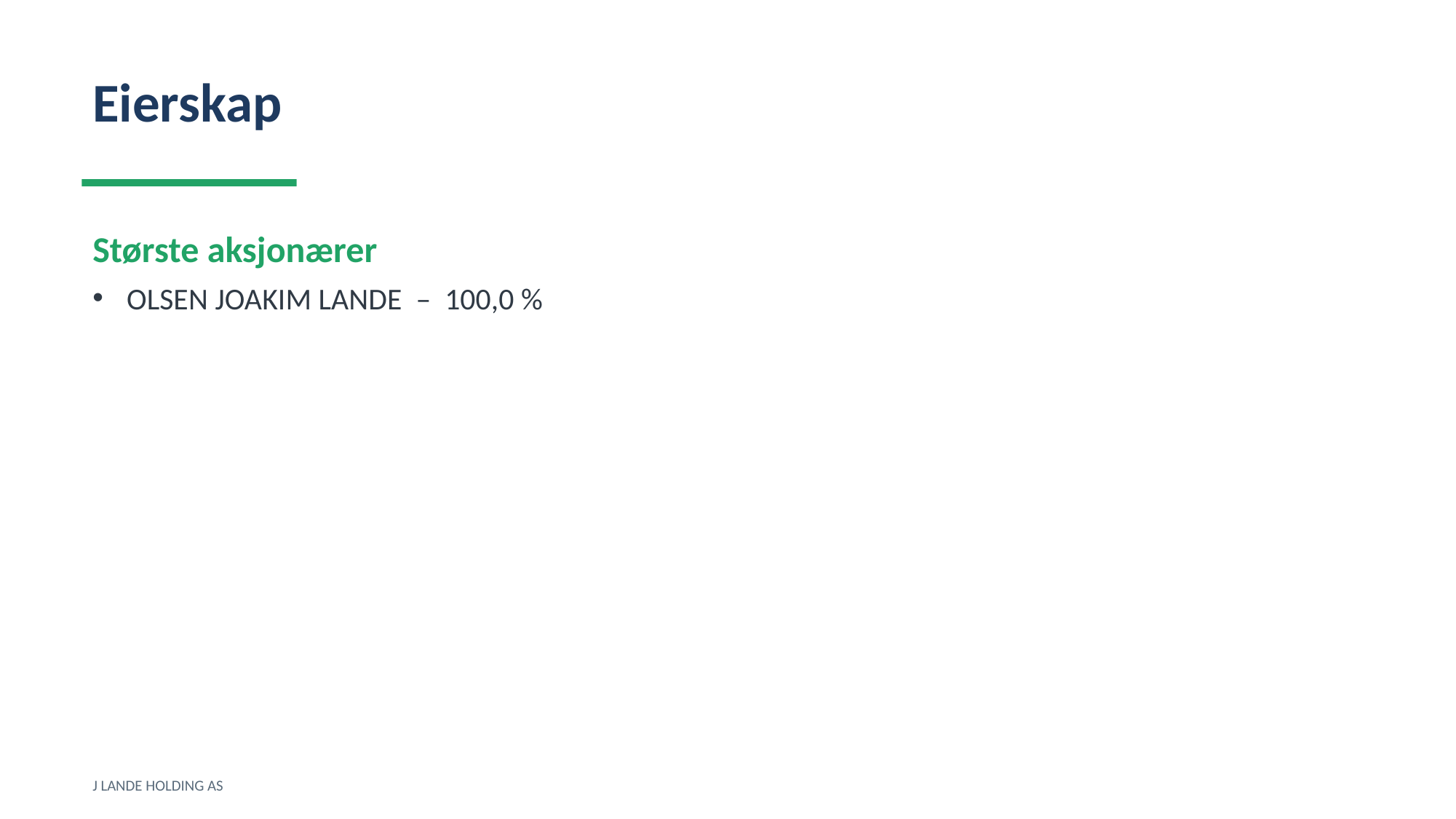

Eierskap

Største aksjonærer
OLSEN JOAKIM LANDE  –  100,0 %
J LANDE HOLDING AS